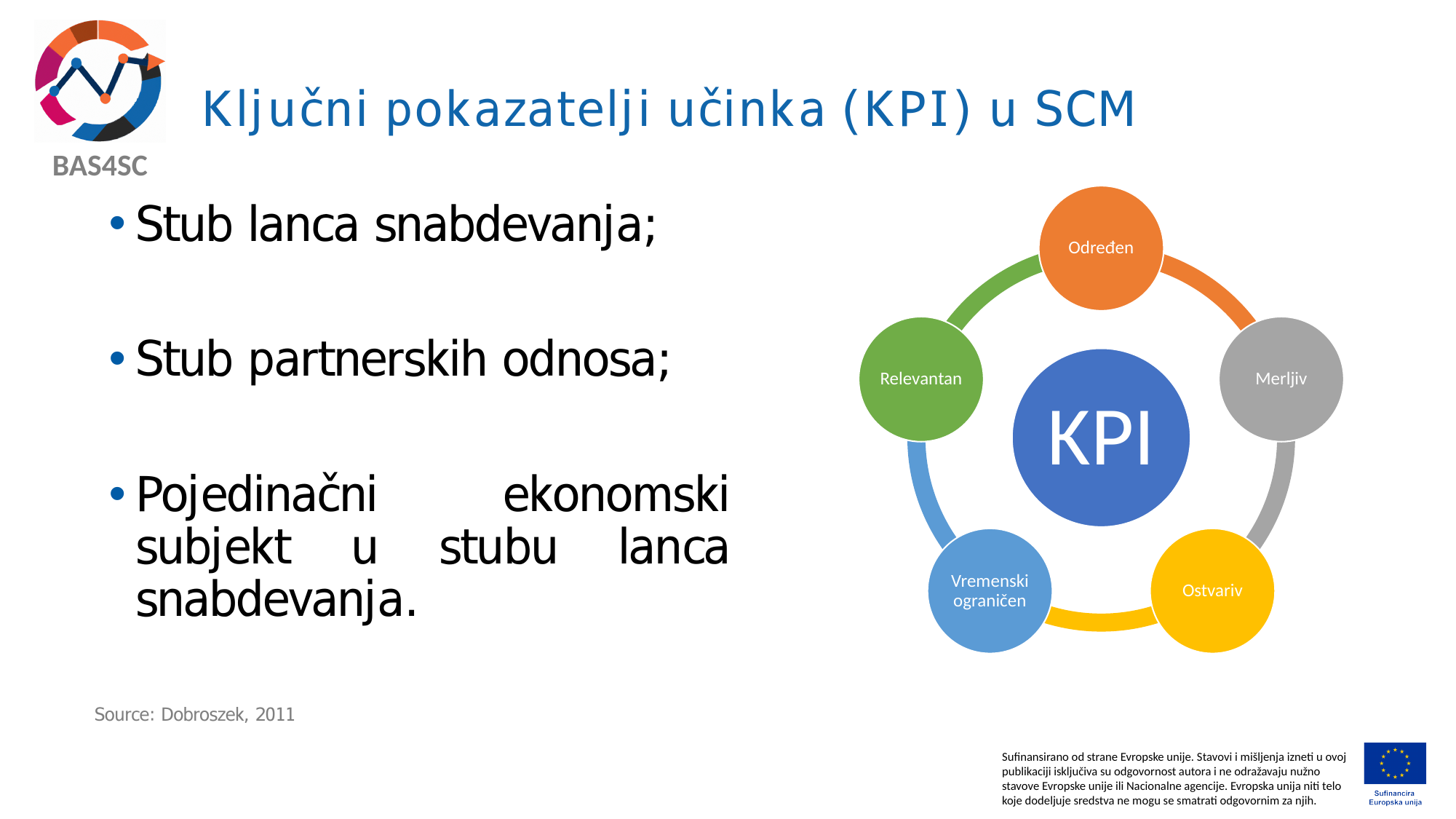

# Ključni pokazatelji učinka (KPI) u SCM
KPI
Određen
Merljiv
Ostvariv
Vremenski ograničen
Relevantan
Stub lanca snabdevanja;

Stub partnerskih odnosa;

Pojedinačni ekonomski subjekt u stubu lanca snabdevanja.
Source: Dobroszek, 2011